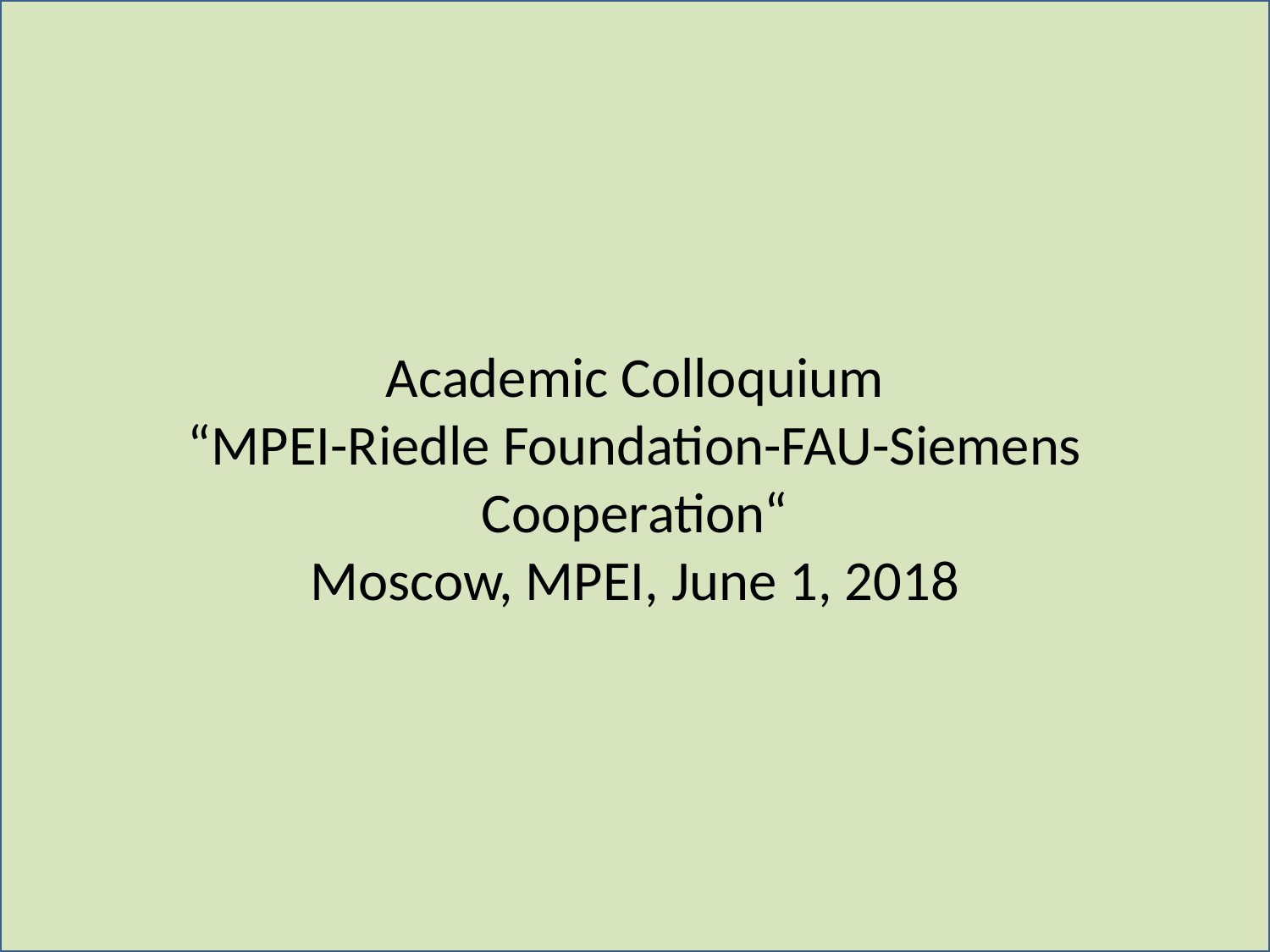

Academic Colloquium
“MPEI-Riedle Foundation-FAU-Siemens
Cooperation“
Moscow, MPEI, June 1, 2018